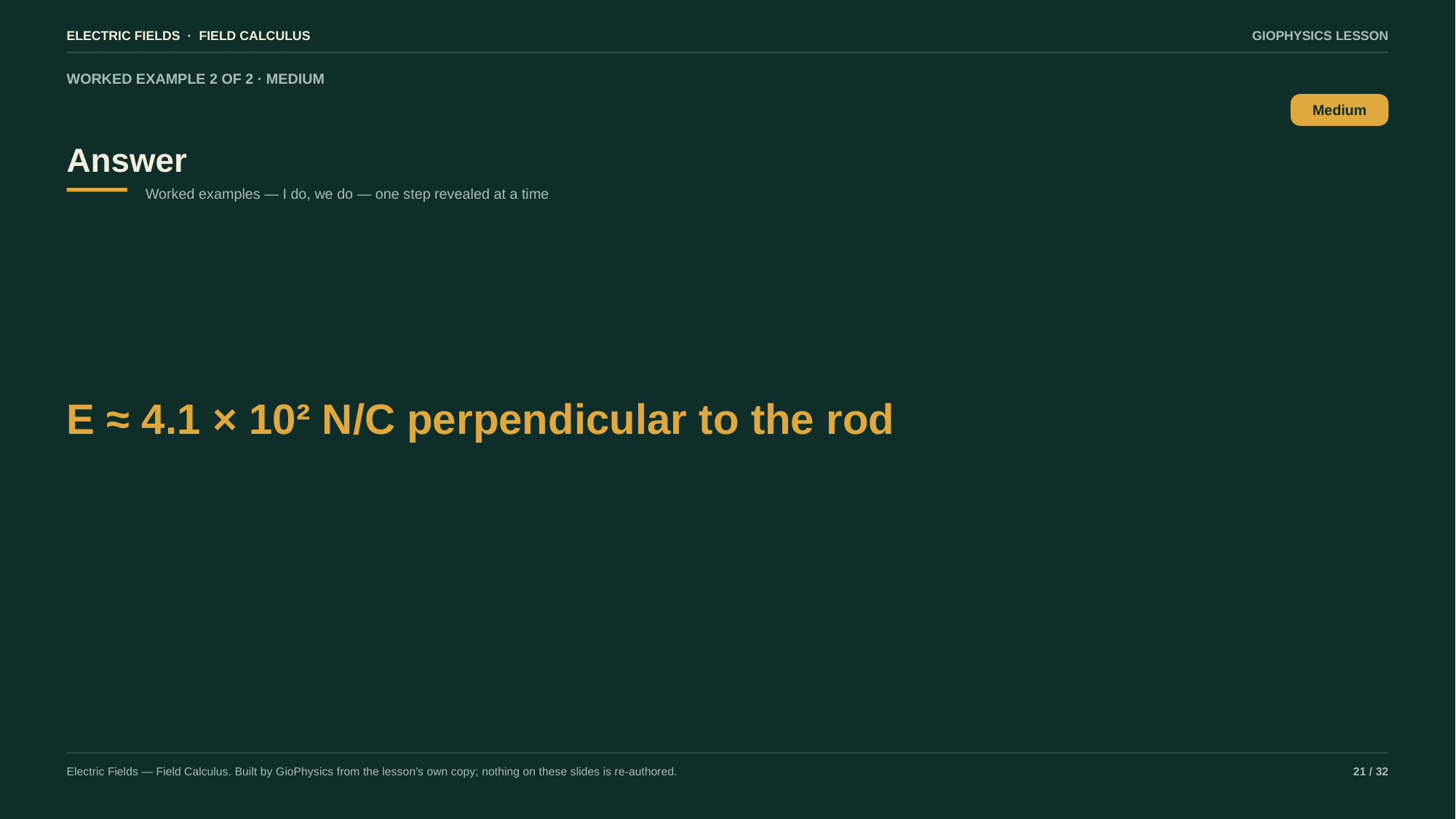

ELECTRIC FIELDS  ·  FIELD CALCULUS
GIOPHYSICS LESSON

WORKED EXAMPLE 2 OF 2 · MEDIUM
Answer

Medium
Worked examples — I do, we do — one step revealed at a time

E ≈ 4.1 × 10² N/C perpendicular to the rod

Electric Fields — Field Calculus. Built by GioPhysics from the lesson's own copy; nothing on these slides is re-authored.
21 / 32